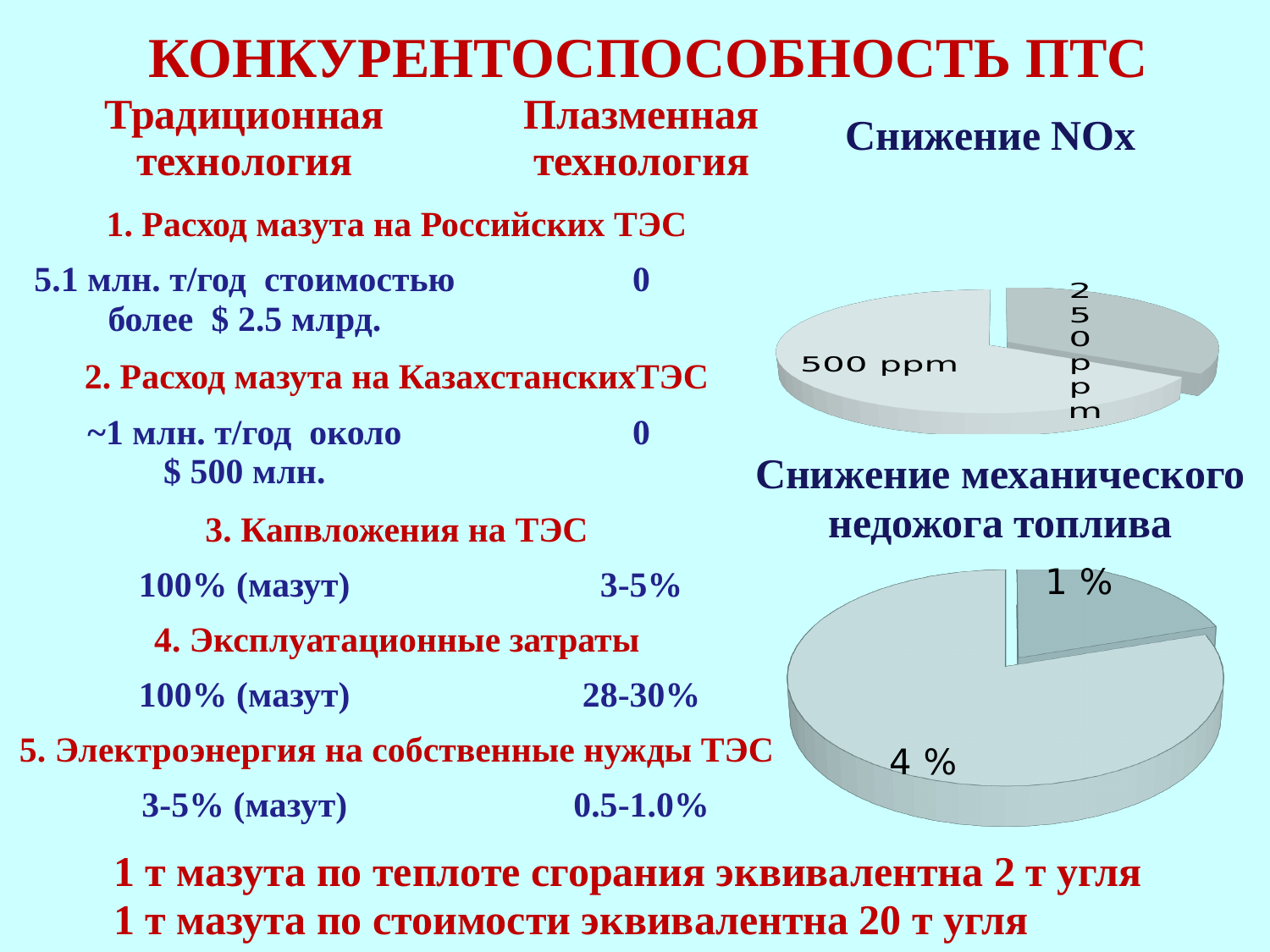

# КОНКУРЕНТОСПОСОБНОСТЬ ПТС
| Традиционная технология | Плазменная технология |
| --- | --- |
| 1. Расход мазута на Российских ТЭС |  |
| 5.1 млн. т/год стоимостью более $ 2.5 млрд. | 0 |
| 2. Расход мазута на КазахстанскихТЭС |  |
| ~1 млн. т/год около $ 500 млн. | 0 |
| 3. Капвложения на ТЭС |  |
| 100% (мазут) | 3-5% |
| 4. Эксплуатационные затраты |  |
| 100% (мазут) | 28-30% |
| 5. Электроэнергия на собственные нужды ТЭС |  |
| 3-5% (мазут) | 0.5-1.0% |
Снижение NOx

[unsupported chart]

Снижение механического недожога топлива

[unsupported chart]

1 т мазута по теплоте сгорания эквивалентна 2 т угля
1 т мазута по стоимости эквивалентна 20 т угля